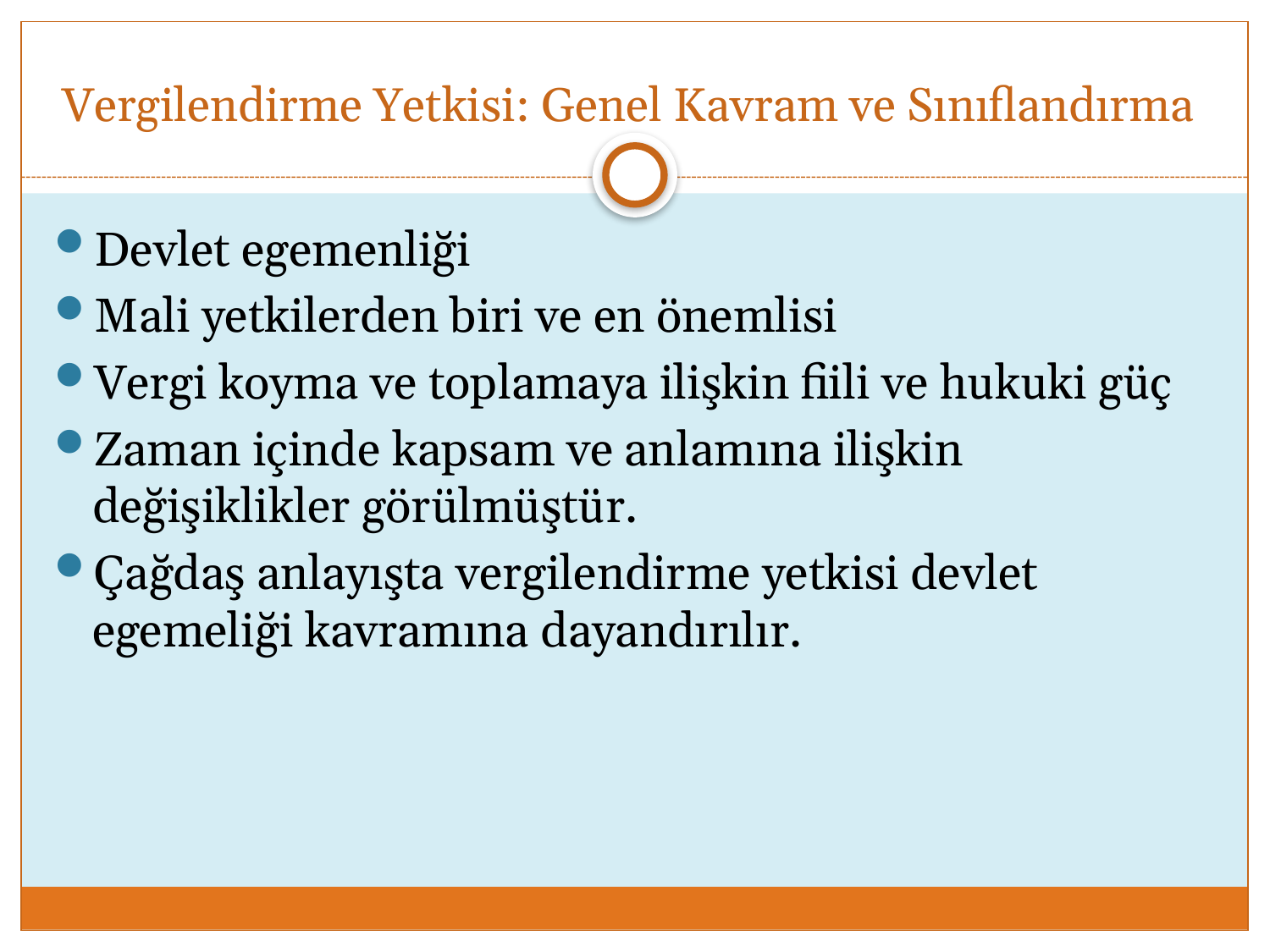

# Vergilendirme Yetkisi: Genel Kavram ve Sınıflandırma
Devlet egemenliği
Mali yetkilerden biri ve en önemlisi
Vergi koyma ve toplamaya ilişkin fiili ve hukuki güç
Zaman içinde kapsam ve anlamına ilişkin değişiklikler görülmüştür.
Çağdaş anlayışta vergilendirme yetkisi devlet egemeliği kavramına dayandırılır.